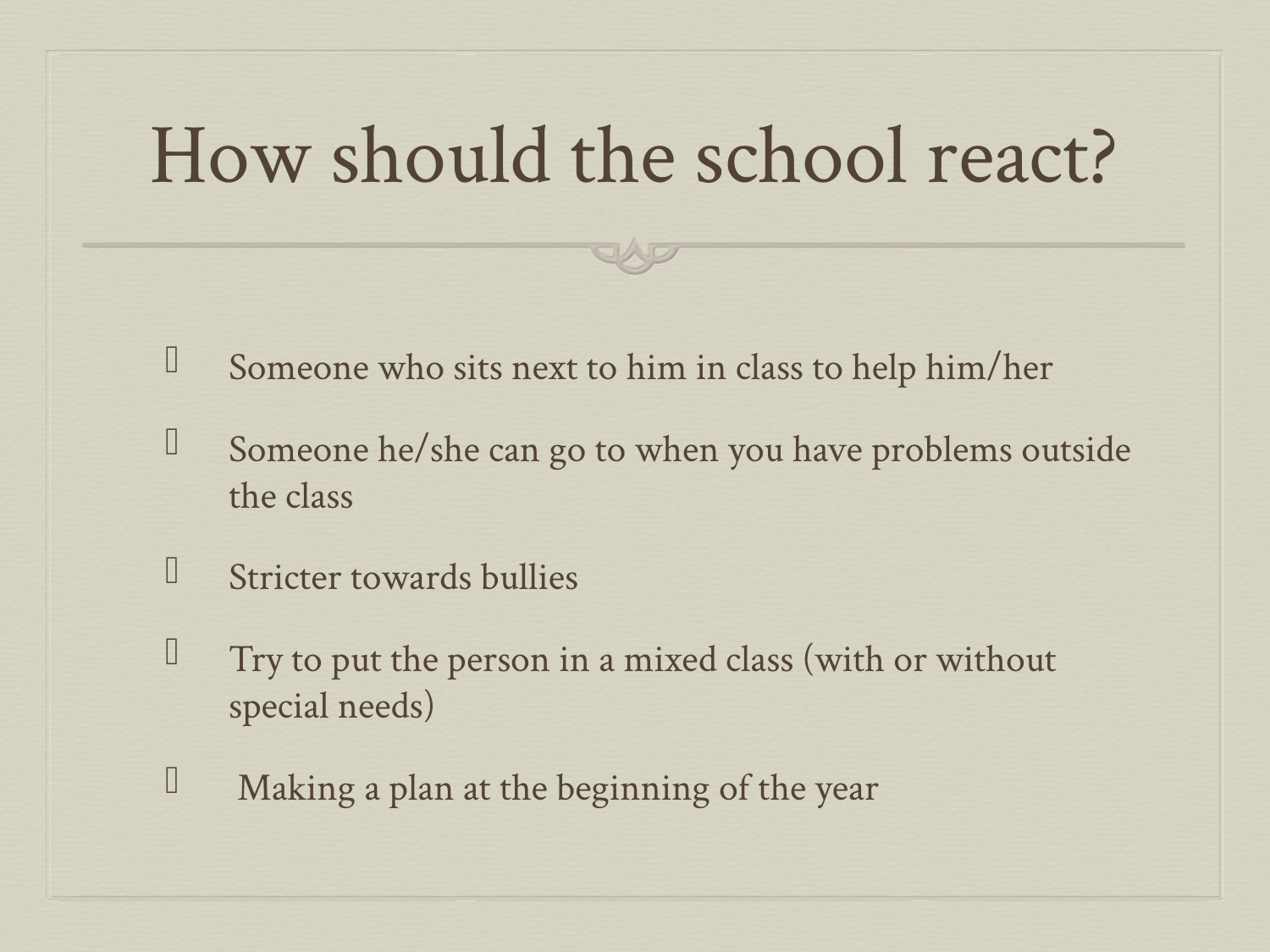

# How should the school react?

Someone who sits next to him in class to help him/her
Someone he/she can go to when you have problems outside the class
Stricter towards bullies
Try to put the person in a mixed class (with or without special needs)
 Making a plan at the beginning of the year